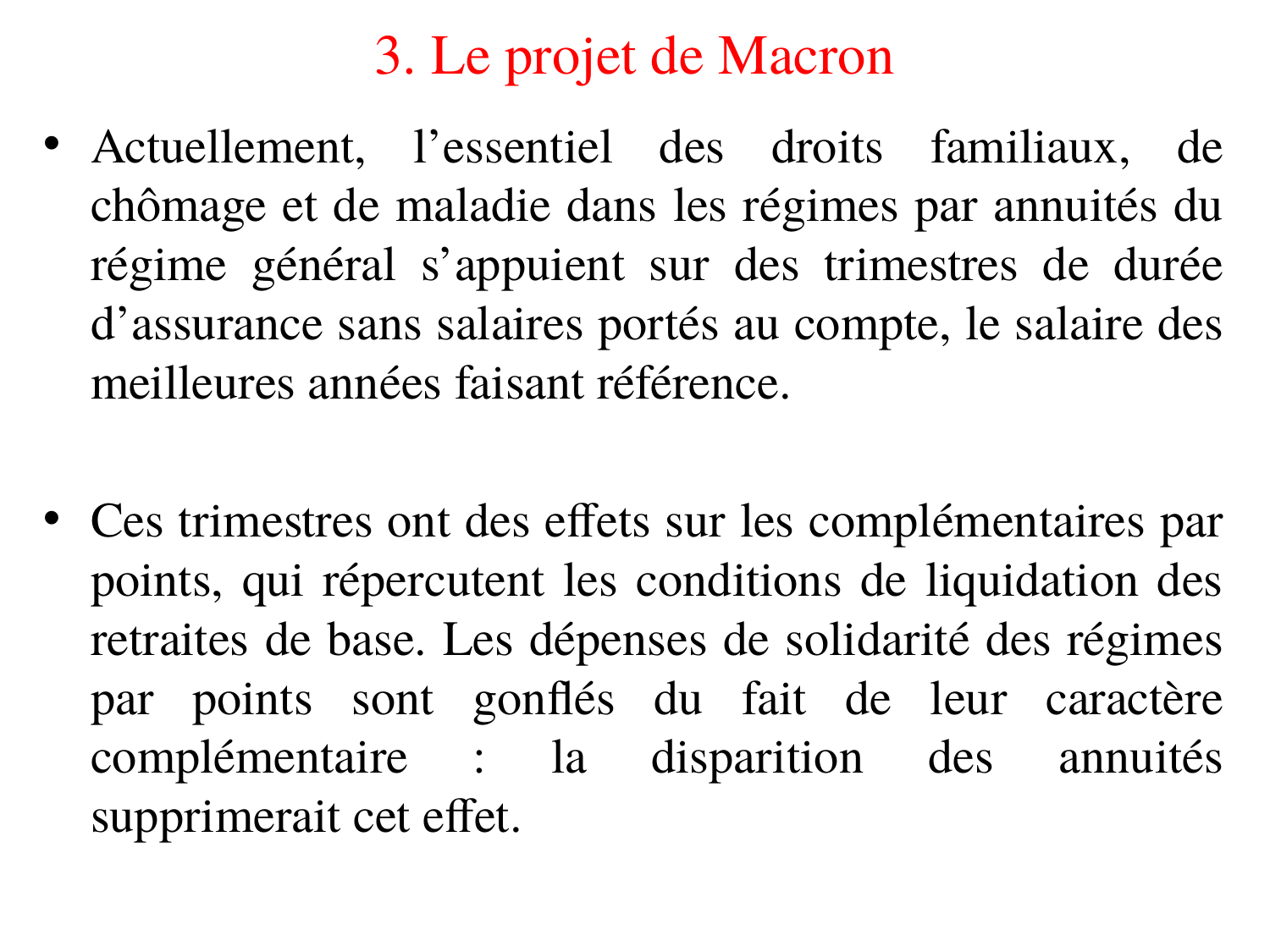

# 3. Le projet de Macron
Actuellement, l’essentiel des droits familiaux, de chômage et de maladie dans les régimes par annuités du régime général s’appuient sur des trimestres de durée d’assurance sans salaires portés au compte, le salaire des meilleures années faisant référence.

Ces trimestres ont des effets sur les complémentaires par points, qui répercutent les conditions de liquidation des retraites de base. Les dépenses de solidarité des régimes par points sont gonflés du fait de leur caractère complémentaire : la disparition des annuités supprimerait cet effet.